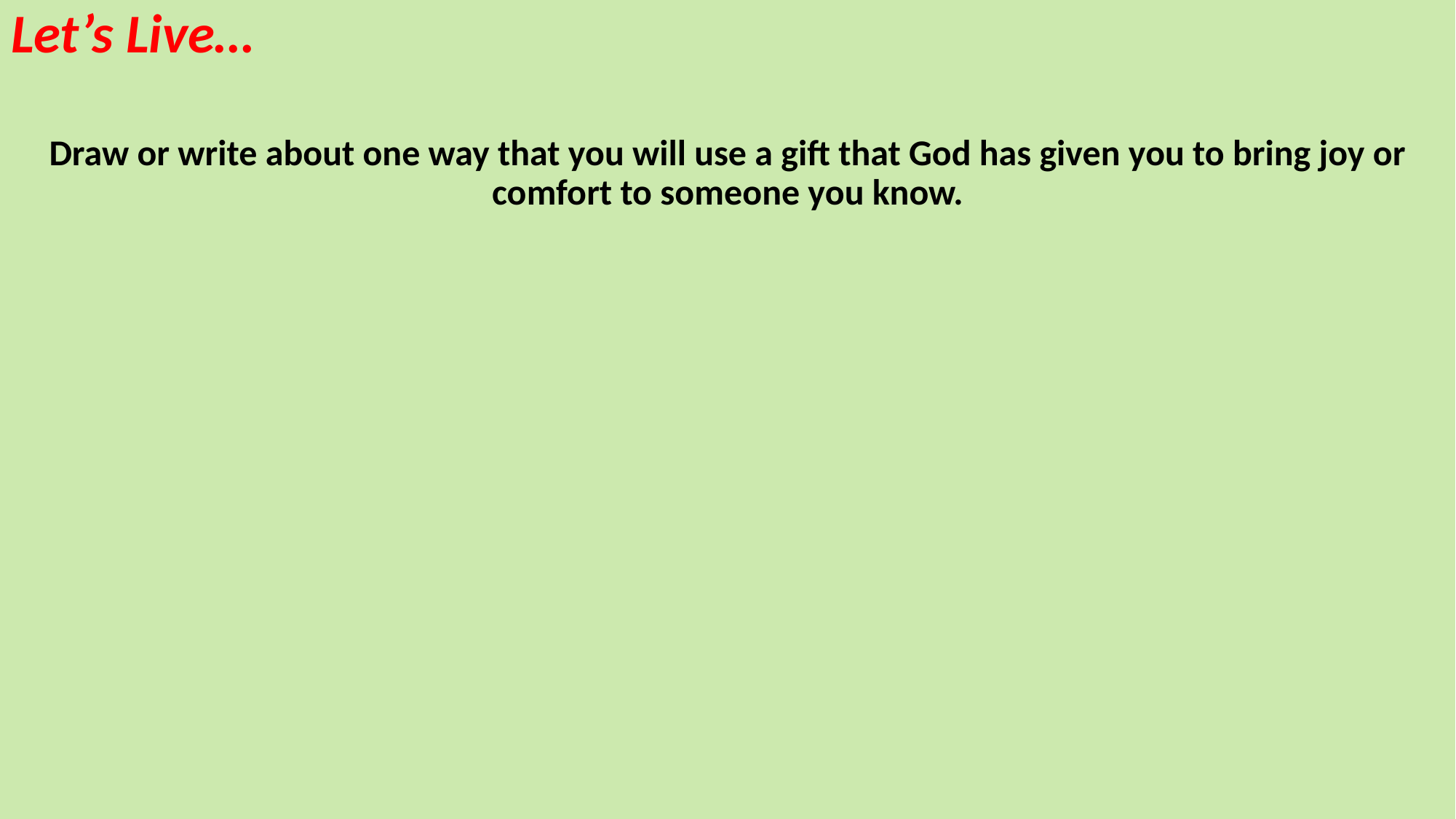

Let’s Live…

Draw or write about one way that you will use a gift that God has given you to bring joy or comfort to someone you know.